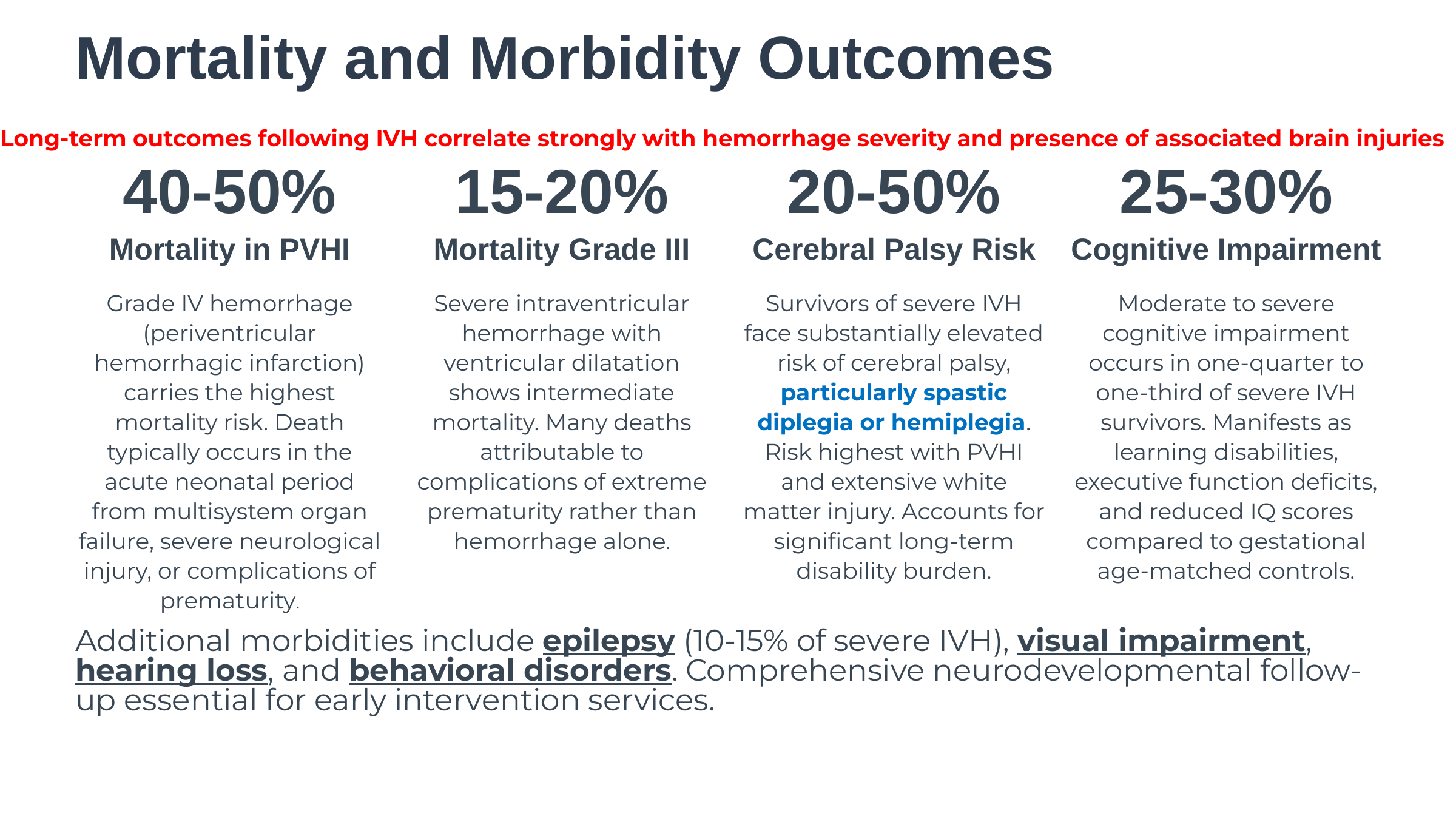

Mortality and Morbidity Outcomes
Long-term outcomes following IVH correlate strongly with hemorrhage severity and presence of associated brain injuries
40-50%
15-20%
20-50%
25-30%
Mortality in PVHI
Mortality Grade III
Cerebral Palsy Risk
Cognitive Impairment
Grade IV hemorrhage (periventricular hemorrhagic infarction) carries the highest mortality risk. Death typically occurs in the acute neonatal period from multisystem organ failure, severe neurological injury, or complications of prematurity.
Severe intraventricular hemorrhage with ventricular dilatation shows intermediate mortality. Many deaths attributable to complications of extreme prematurity rather than hemorrhage alone.
Survivors of severe IVH face substantially elevated risk of cerebral palsy, particularly spastic diplegia or hemiplegia. Risk highest with PVHI and extensive white matter injury. Accounts for significant long-term disability burden.
Moderate to severe cognitive impairment occurs in one-quarter to one-third of severe IVH survivors. Manifests as learning disabilities, executive function deficits, and reduced IQ scores compared to gestational age-matched controls.
Additional morbidities include epilepsy (10-15% of severe IVH), visual impairment, hearing loss, and behavioral disorders. Comprehensive neurodevelopmental follow-up essential for early intervention services.